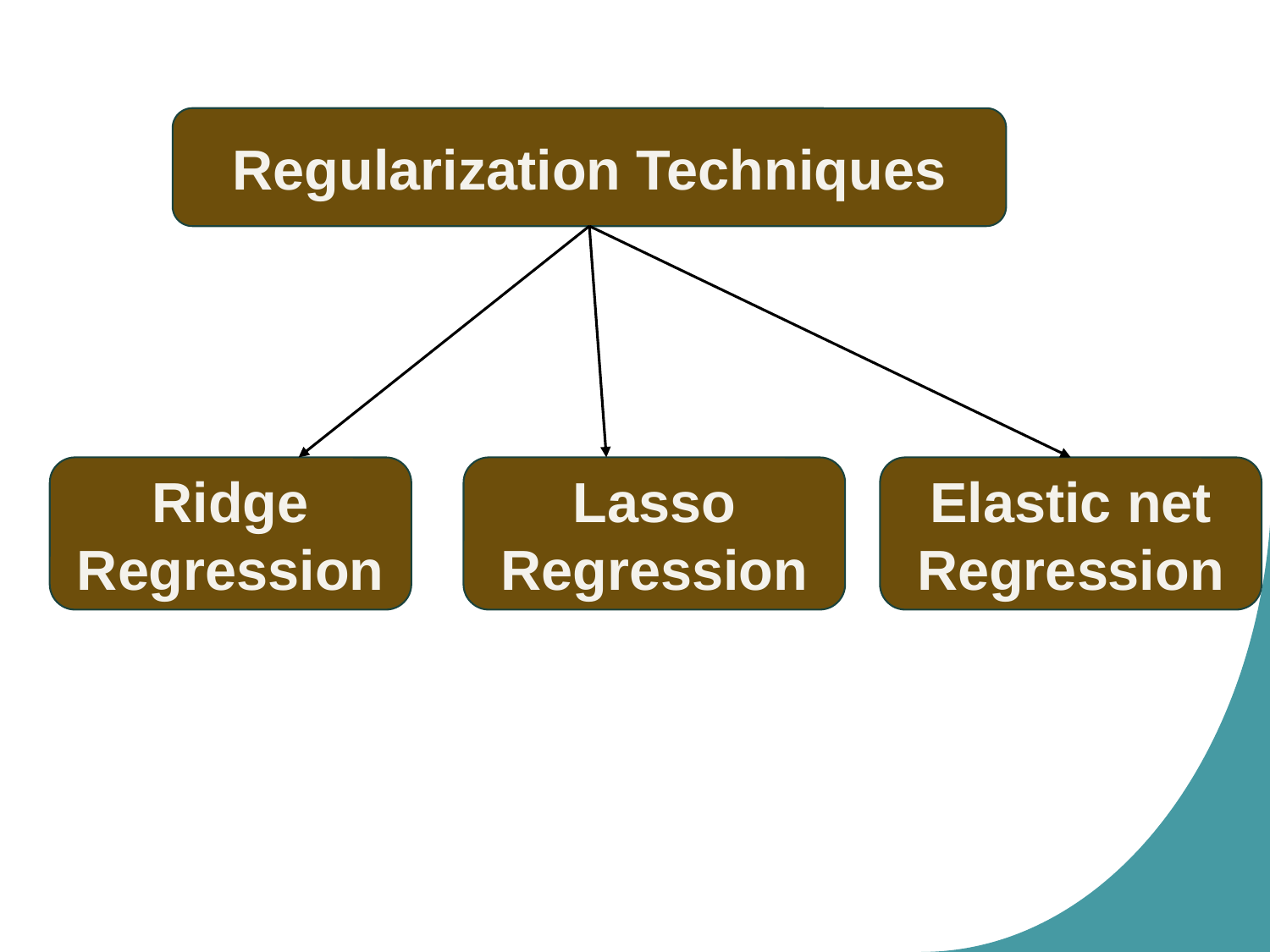

Regularization Techniques
Ridge Regression
Lasso Regression
Elastic net Regression